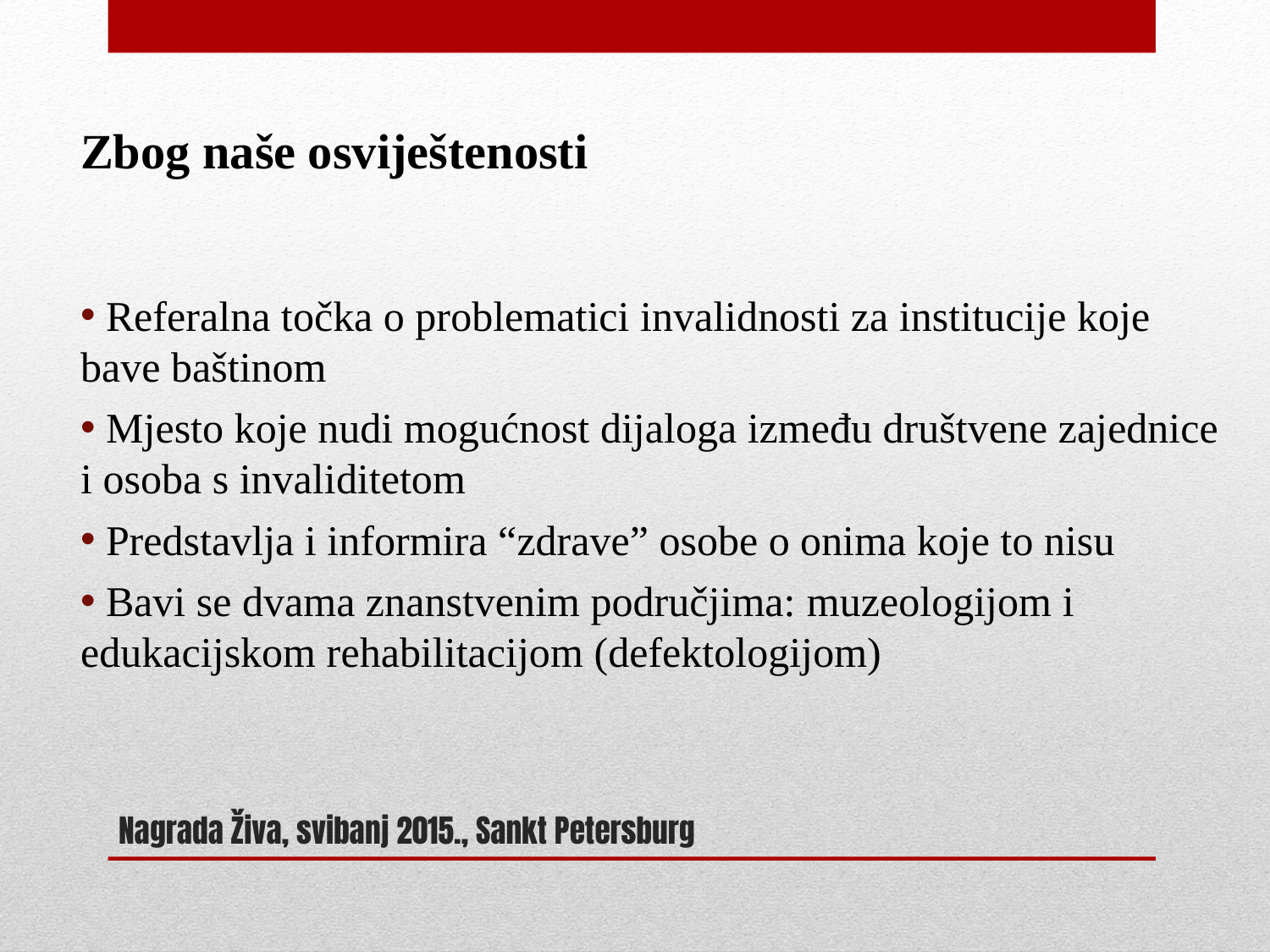

Zbog naše osviještenosti

 Referalna točka o problematici invalidnosti za institucije koje bave baštinom
 Mjesto koje nudi mogućnost dijaloga između društvene zajednice i osoba s invaliditetom
 Predstavlja i informira “zdrave” osobe o onima koje to nisu
 Bavi se dvama znanstvenim područjima: muzeologijom i edukacijskom rehabilitacijom (defektologijom)

# Nagrada Živa, svibanj 2015., Sankt Petersburg